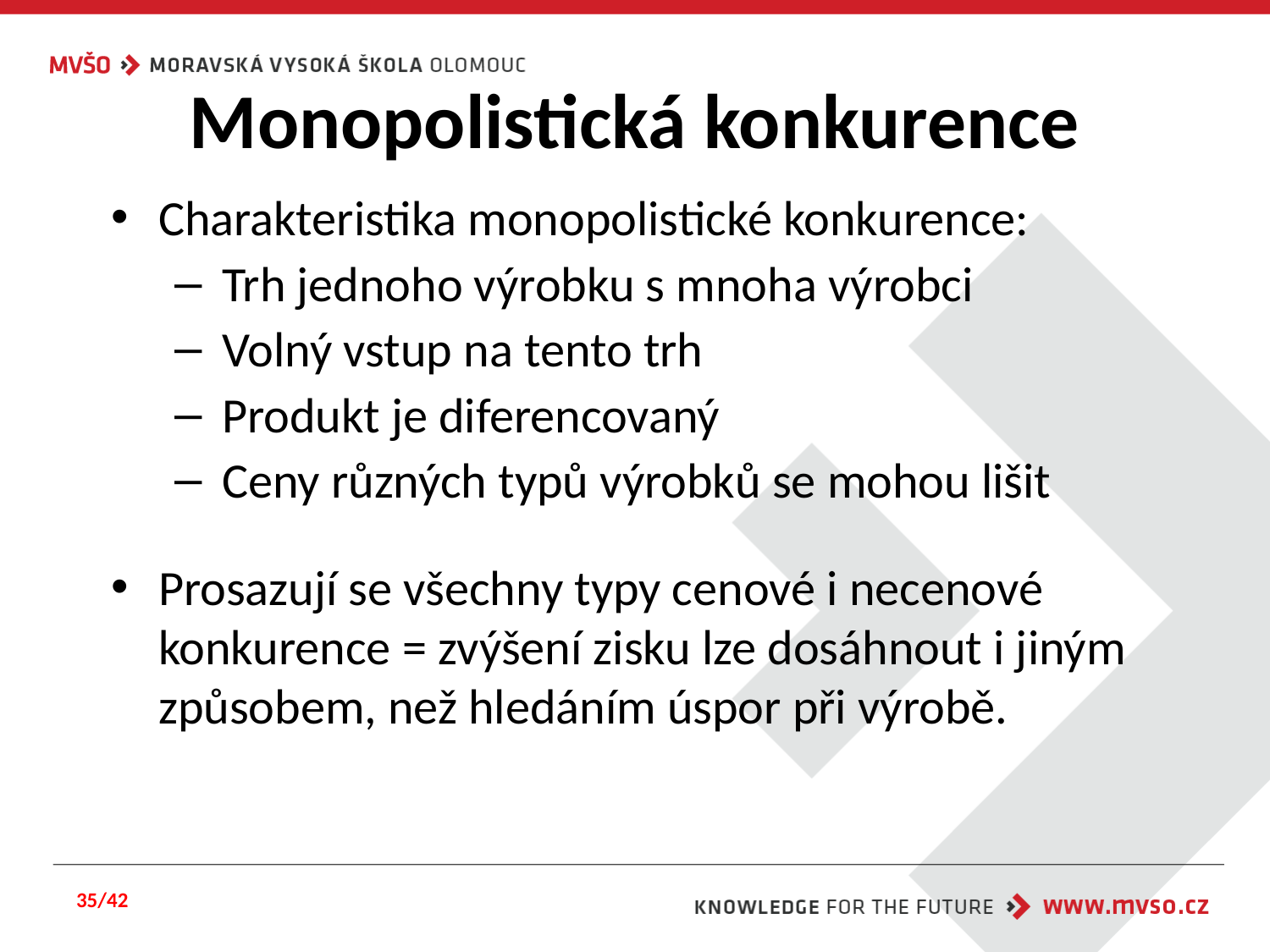

# Monopolistická konkurence
Charakteristika monopolistické konkurence:
Trh jednoho výrobku s mnoha výrobci
Volný vstup na tento trh
Produkt je diferencovaný
Ceny různých typů výrobků se mohou lišit

Prosazují se všechny typy cenové i necenové konkurence = zvýšení zisku lze dosáhnout i jiným způsobem, než hledáním úspor při výrobě.
35/42